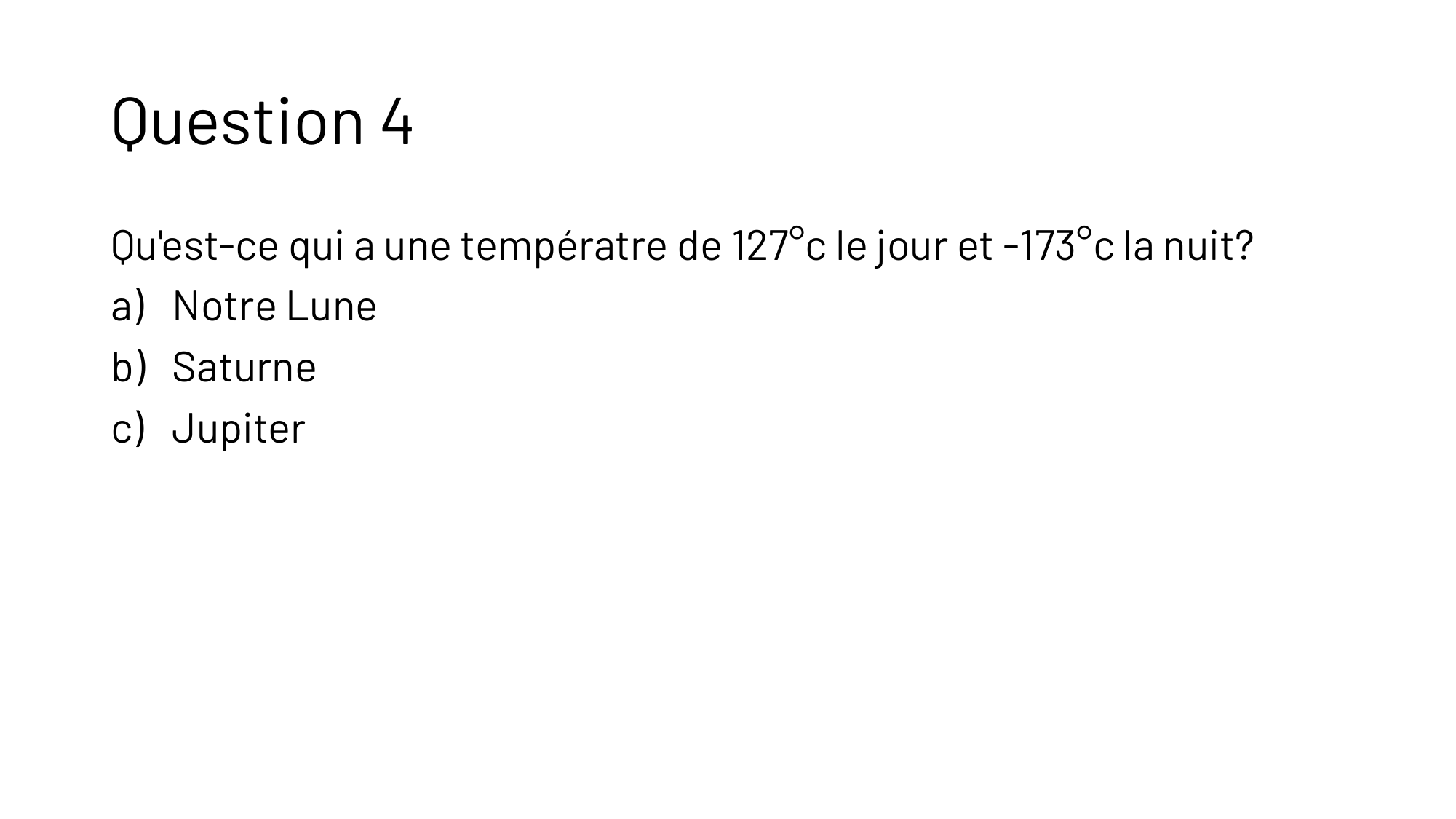

# Question 4
Qu'est-ce qui a une températre de 127°c le jour et -173°c la nuit?
Notre Lune
Saturne
Jupiter